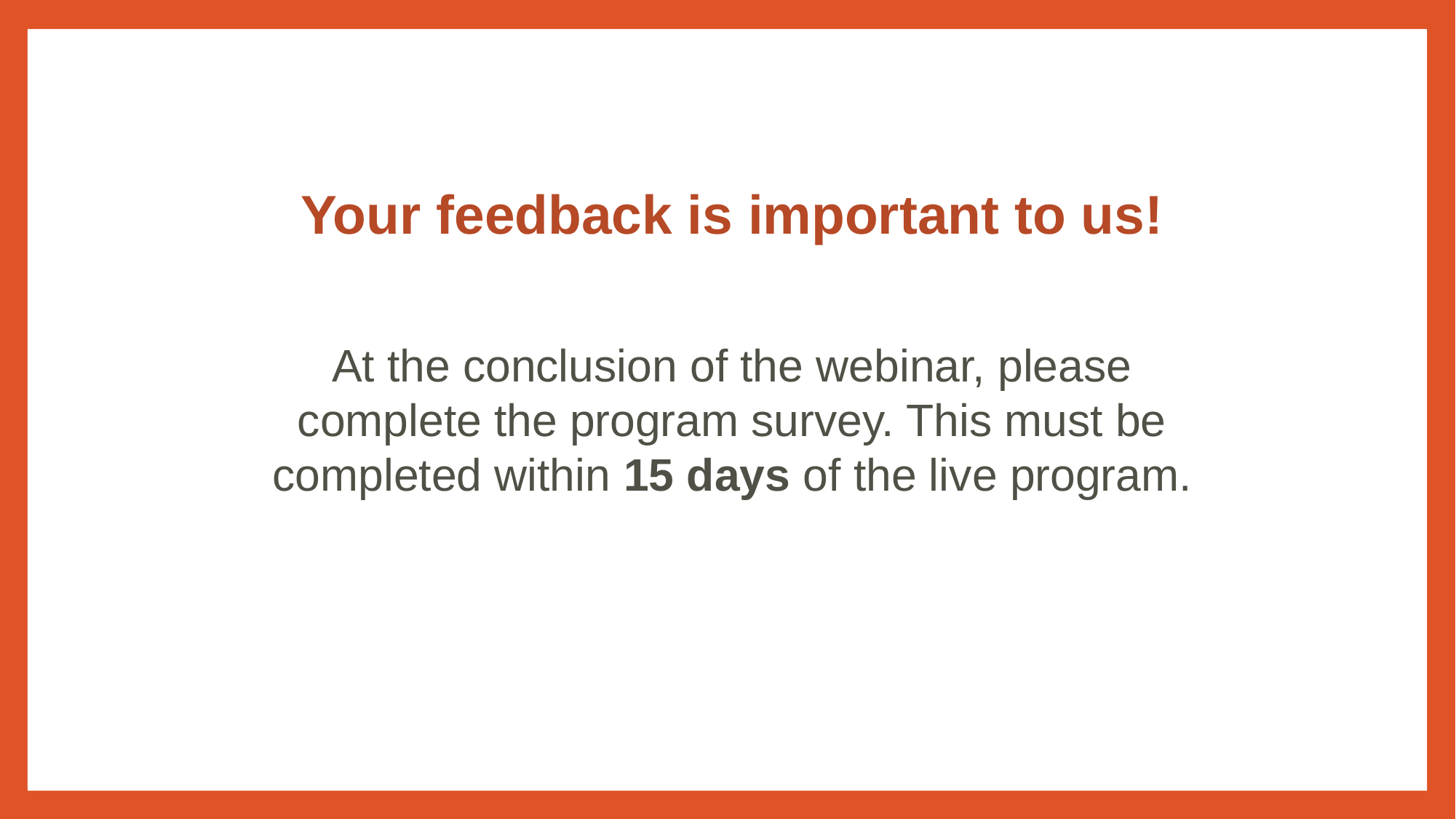

Your feedback is important to us!

At the conclusion of the webinar, please complete the program survey. This must be completed within 15 days of the live program.